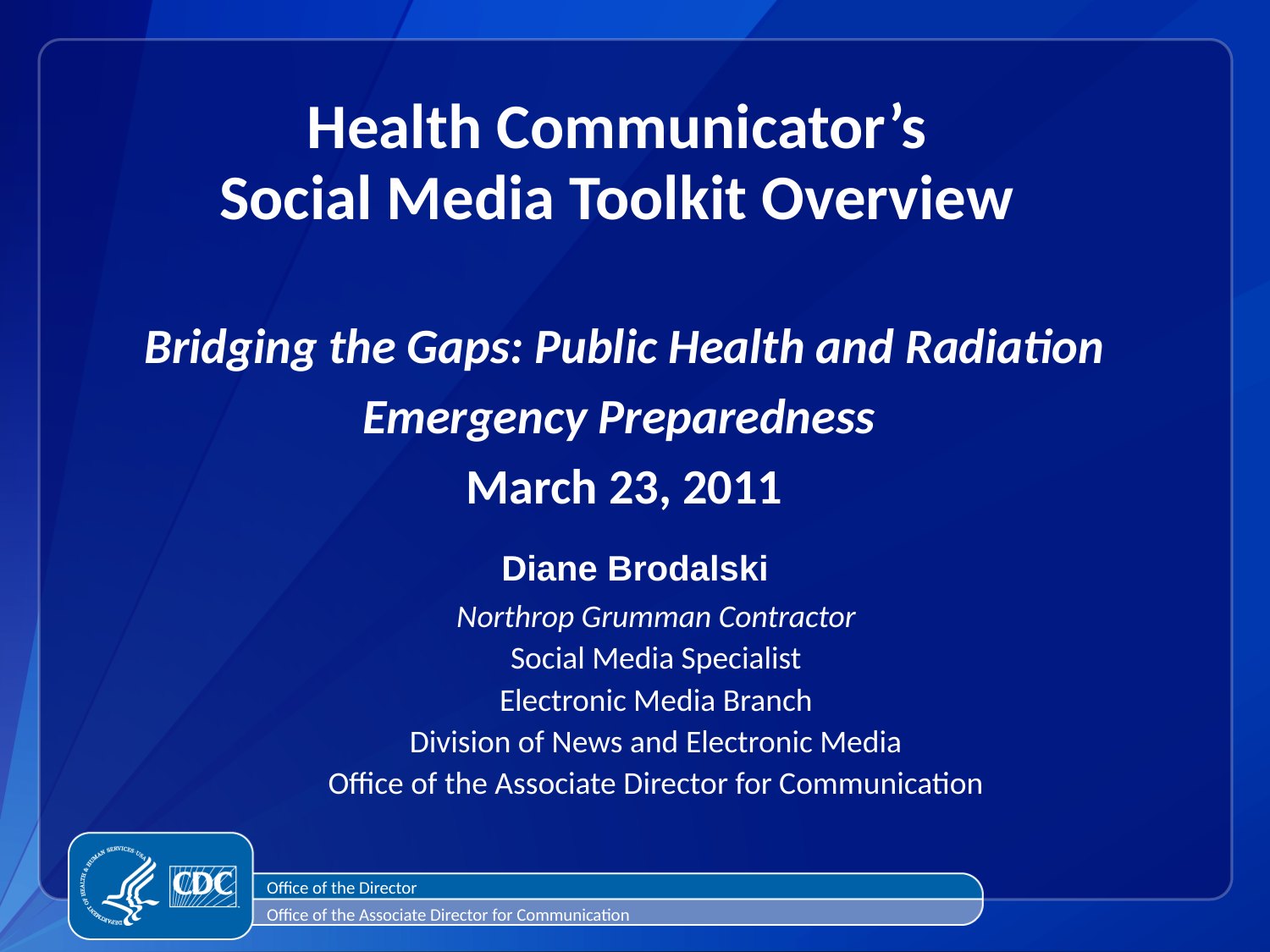

# Health Communicator’s Social Media Toolkit Overview Bridging the Gaps: Public Health and Radiation Emergency Preparedness March 23, 2011
Diane Brodalski
Northrop Grumman Contractor
Social Media Specialist
Electronic Media Branch
Division of News and Electronic Media
Office of the Associate Director for Communication
Office of the Director
Office of the Associate Director for Communication